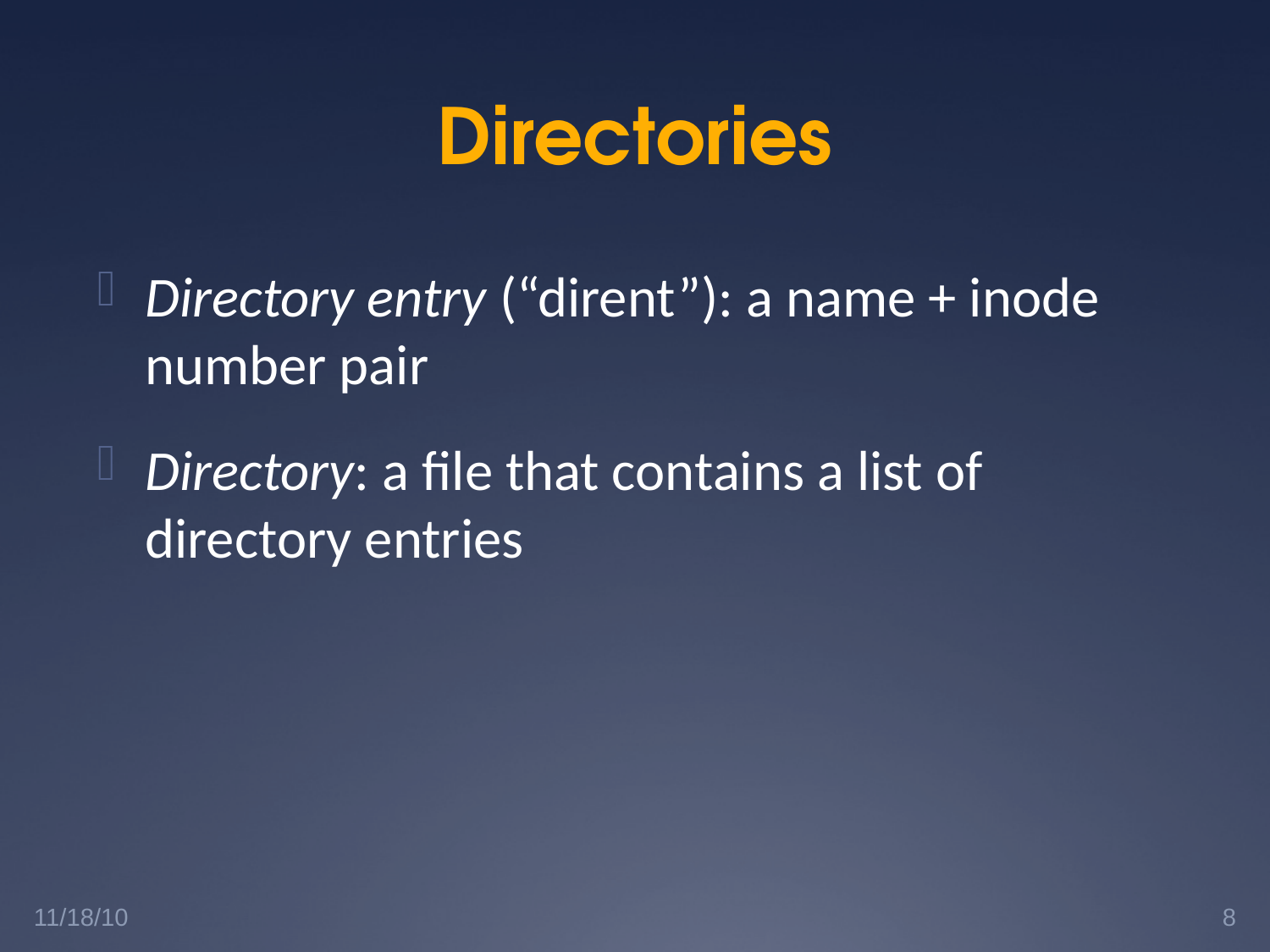

# Directories
Directory entry (“dirent”): a name + inode number pair
Directory: a file that contains a list of directory entries
11/18/10
8